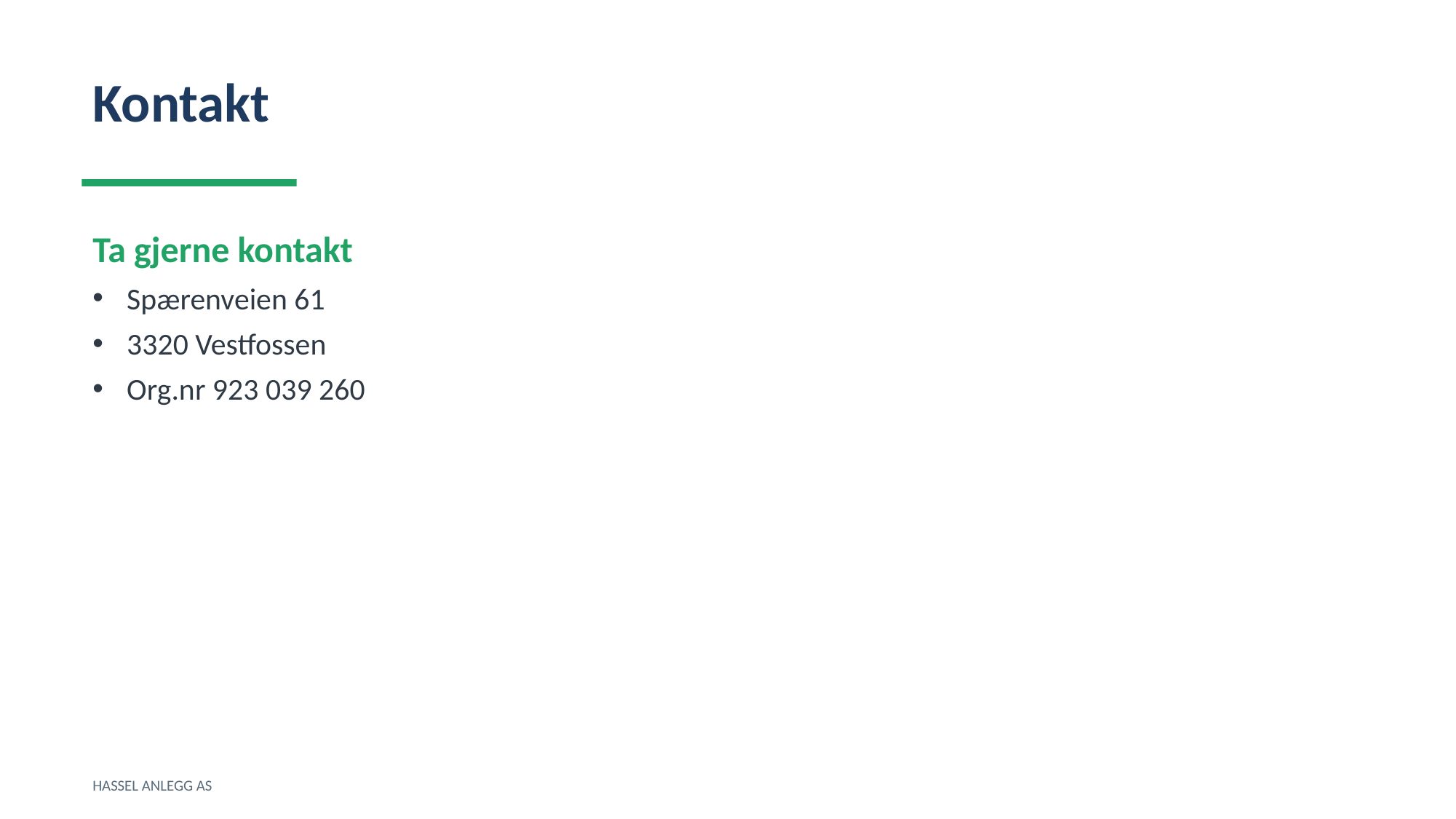

Kontakt

Ta gjerne kontakt
Spærenveien 61
3320 Vestfossen
Org.nr 923 039 260
HASSEL ANLEGG AS